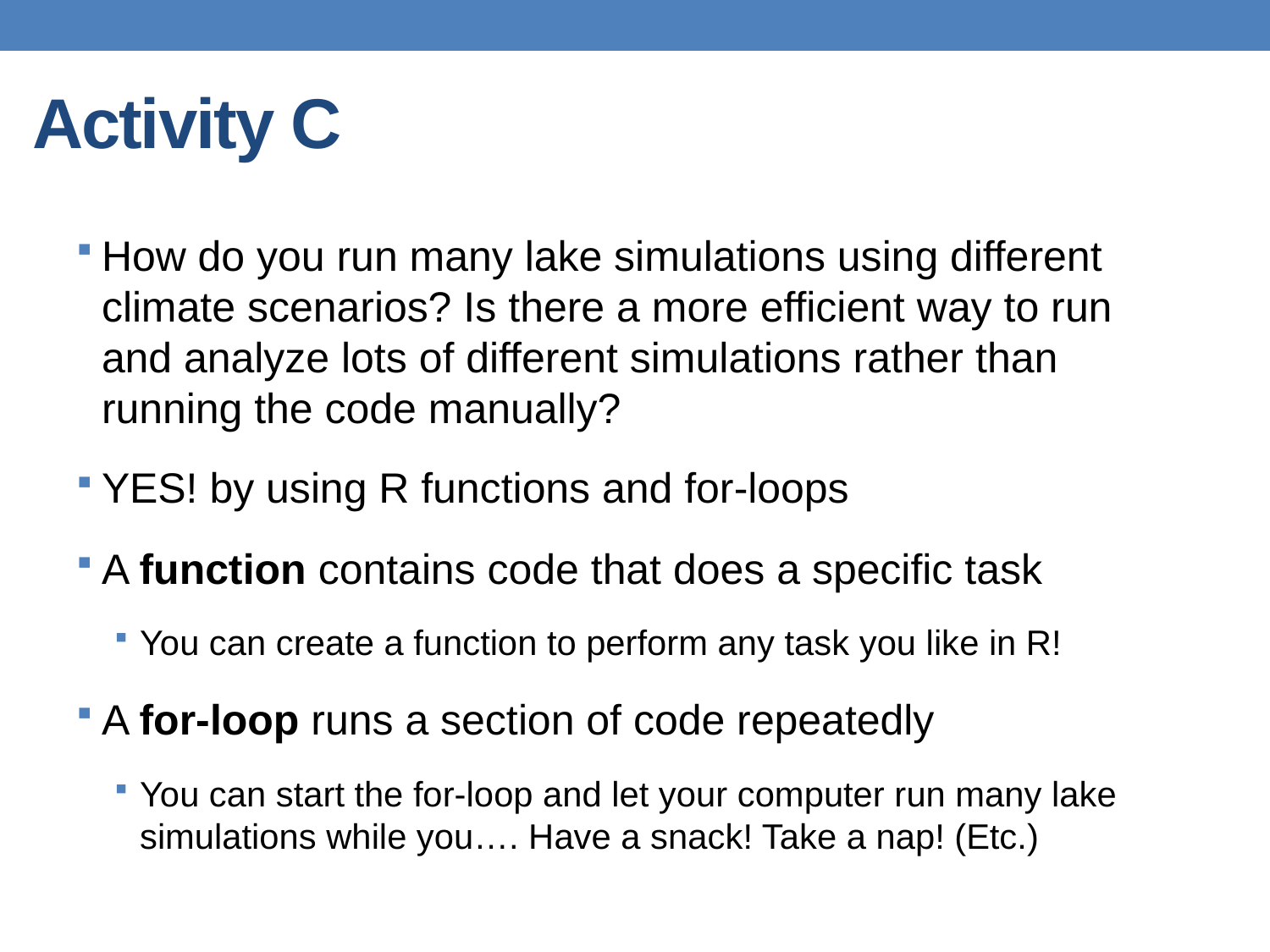

# Activity C
How do you run many lake simulations using different climate scenarios? Is there a more efficient way to run and analyze lots of different simulations rather than running the code manually?
YES! by using R functions and for-loops
A function contains code that does a specific task
You can create a function to perform any task you like in R!
A for-loop runs a section of code repeatedly
You can start the for-loop and let your computer run many lake simulations while you…. Have a snack! Take a nap! (Etc.)